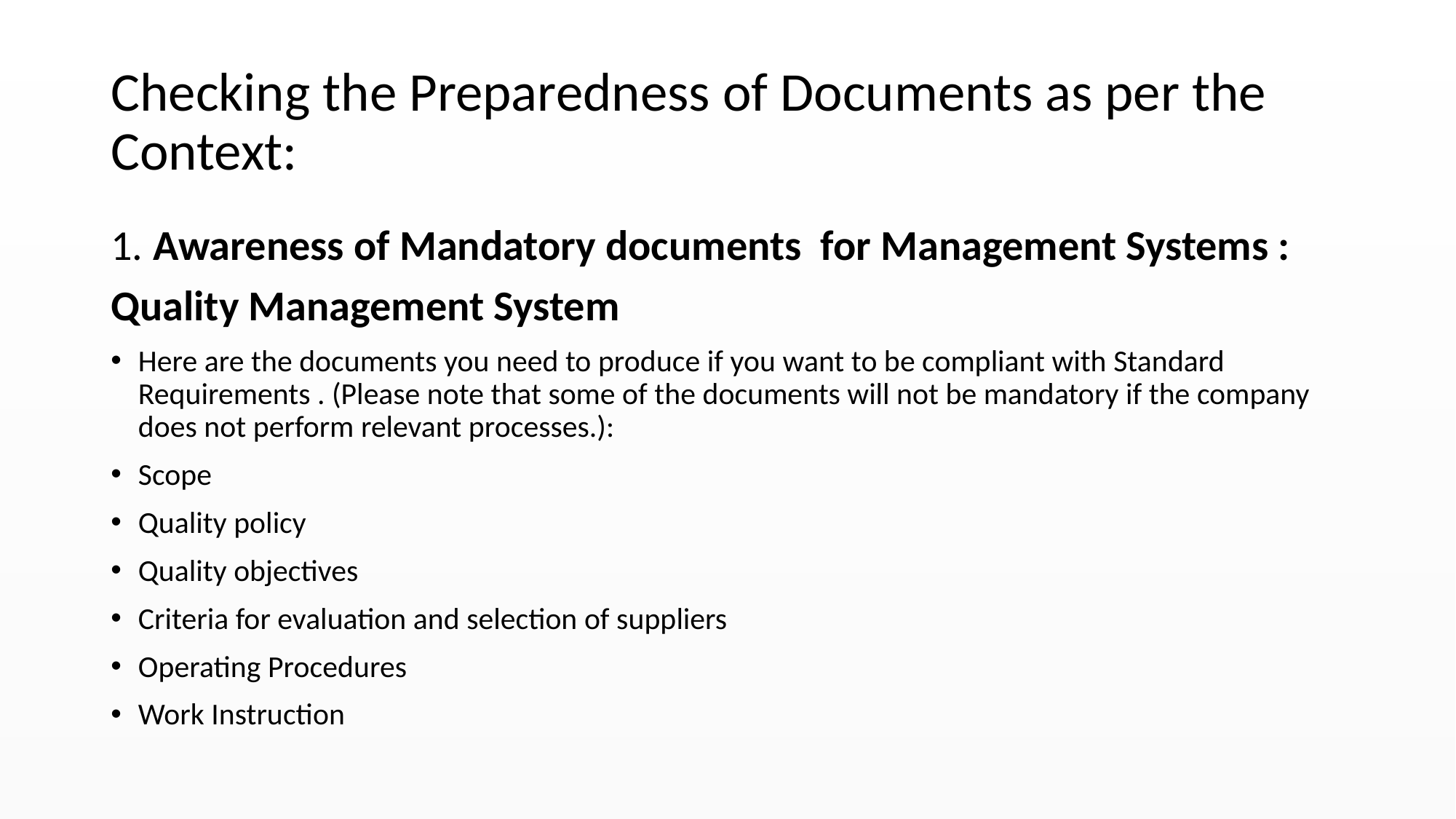

# Checking the Preparedness of Documents as per the Context:
1. Awareness of Mandatory documents  for Management Systems :
Quality Management System
Here are the documents you need to produce if you want to be compliant with Standard Requirements . (Please note that some of the documents will not be mandatory if the company does not perform relevant processes.):
Scope
Quality policy
Quality objectives
Criteria for evaluation and selection of suppliers
Operating Procedures
Work Instruction